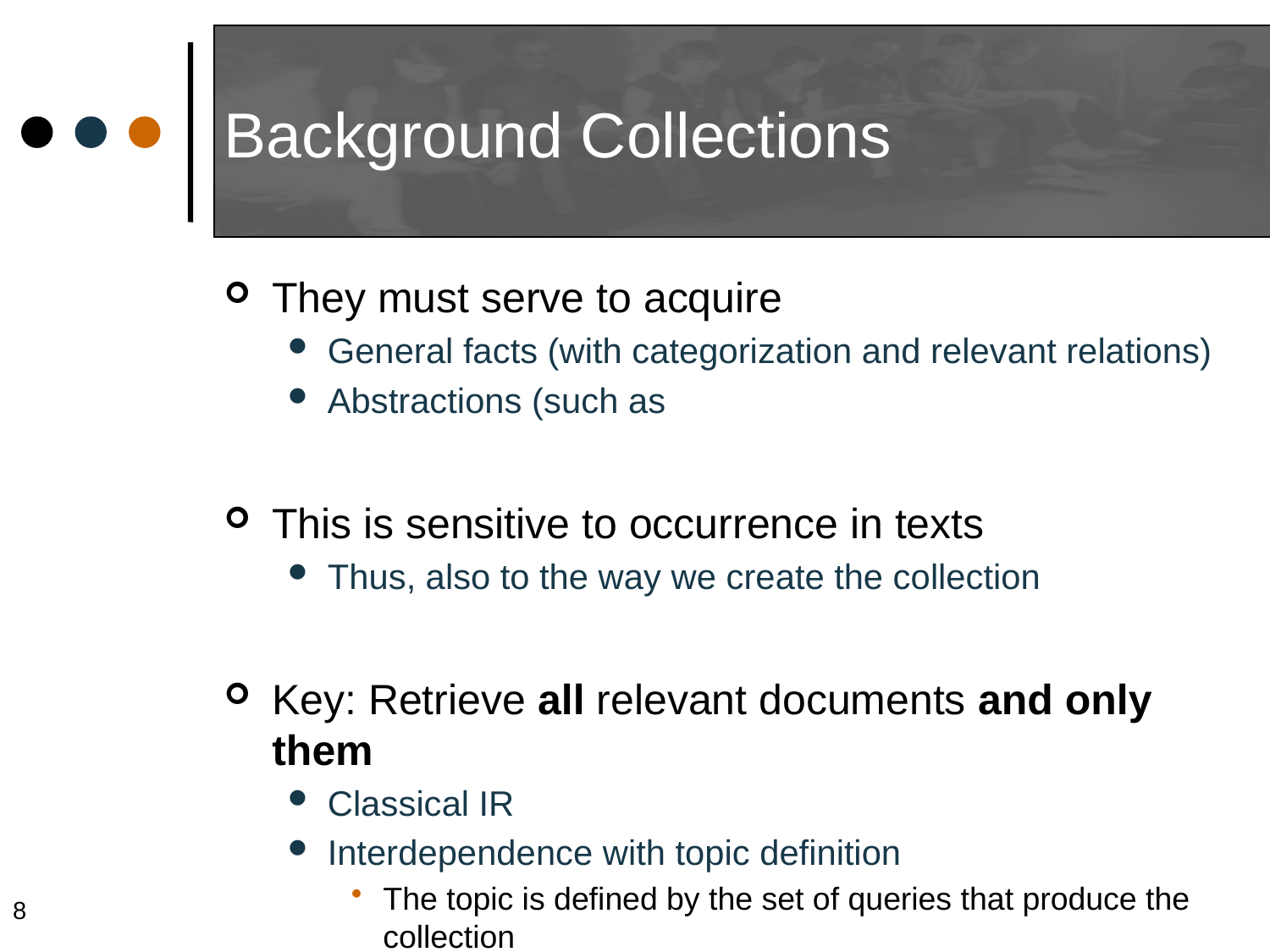

# Background Collections
They must serve to acquire
General facts (with categorization and relevant relations)
Abstractions (such as

This is sensitive to occurrence in texts
Thus, also to the way we create the collection

Key: Retrieve all relevant documents and only them
Classical IR
Interdependence with topic definition
The topic is defined by the set of queries that produce the collection
8